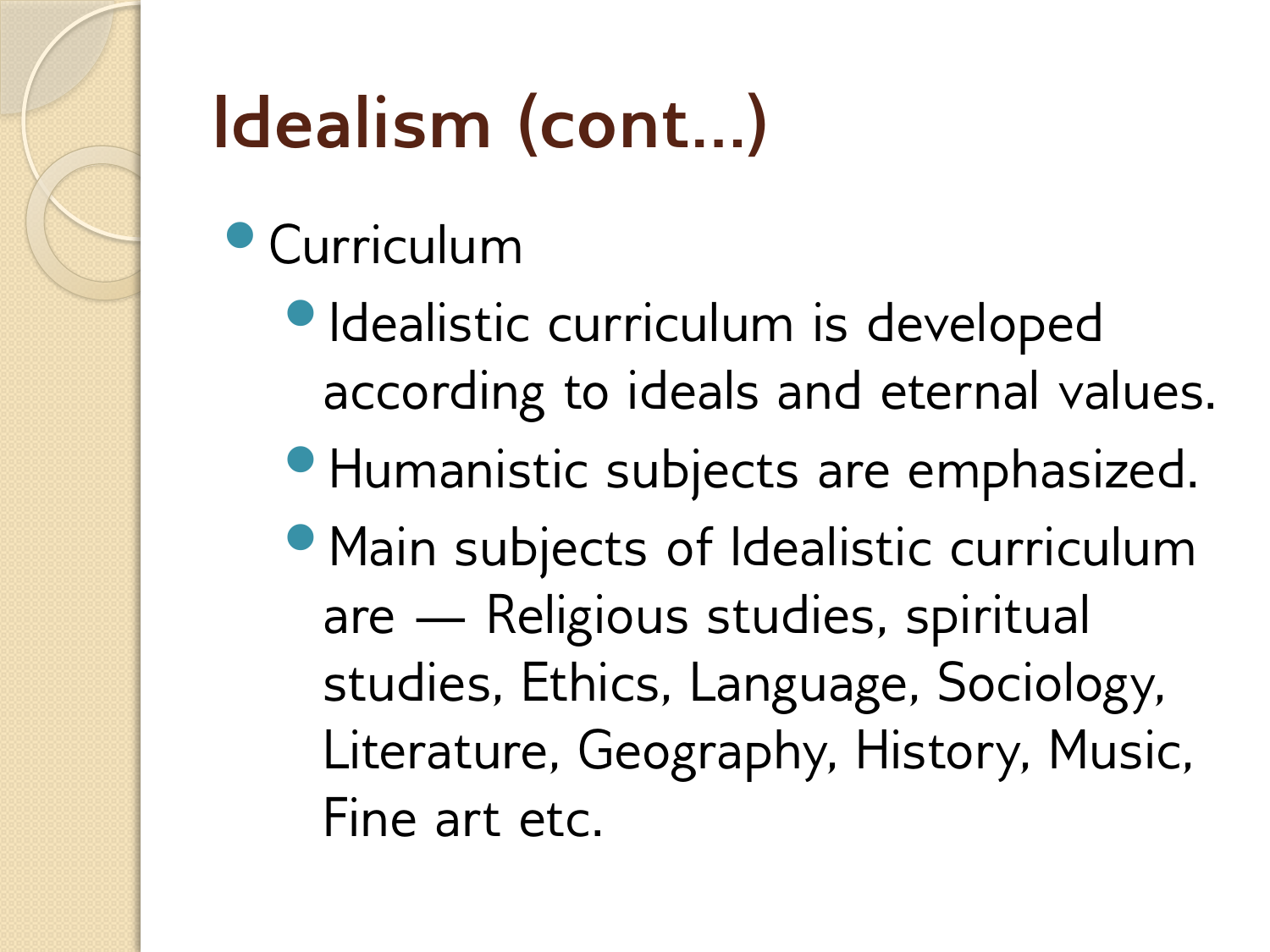

# Idealism (cont…)
Curriculum
Idealistic curriculum is developed according to ideals and eternal values.
Humanistic subjects are emphasized.
Main subjects of Idealistic curriculum are — Religious studies, spiritual studies, Ethics, Language, Sociology, Literature, Geography, History, Music, Fine art etc.